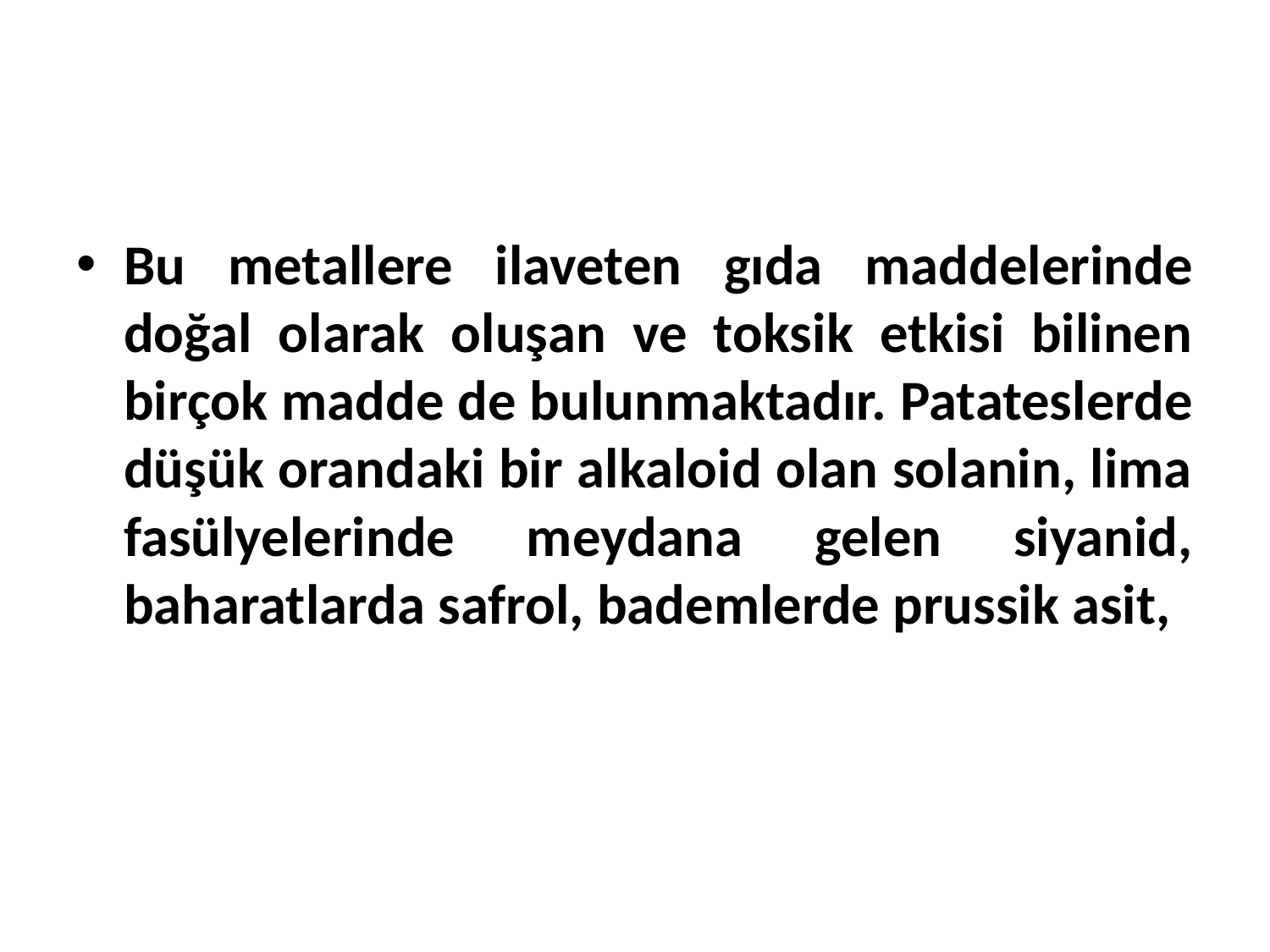

Bu metallere ilaveten gıda maddelerinde doğal olarak oluşan ve toksik etkisi bilinen birçok madde de bulunmaktadır. Patateslerde düşük orandaki bir alkaloid olan solanin, lima fasülyelerinde meydana gelen siyanid, baharatlarda safrol, bademlerde prussik asit,